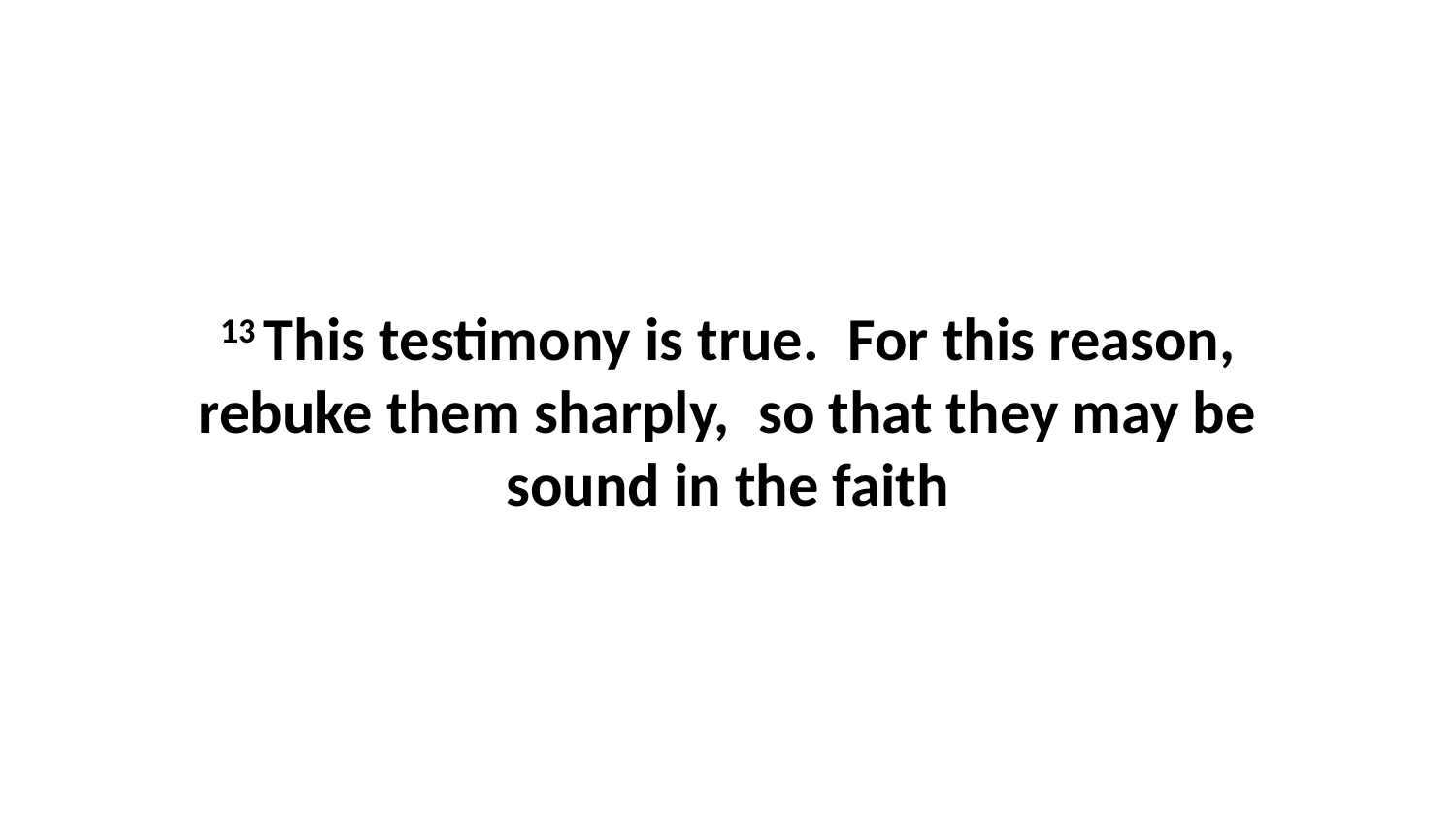

13 This testimony is true.  For this reason, rebuke them sharply,  so that they may be sound in the faith